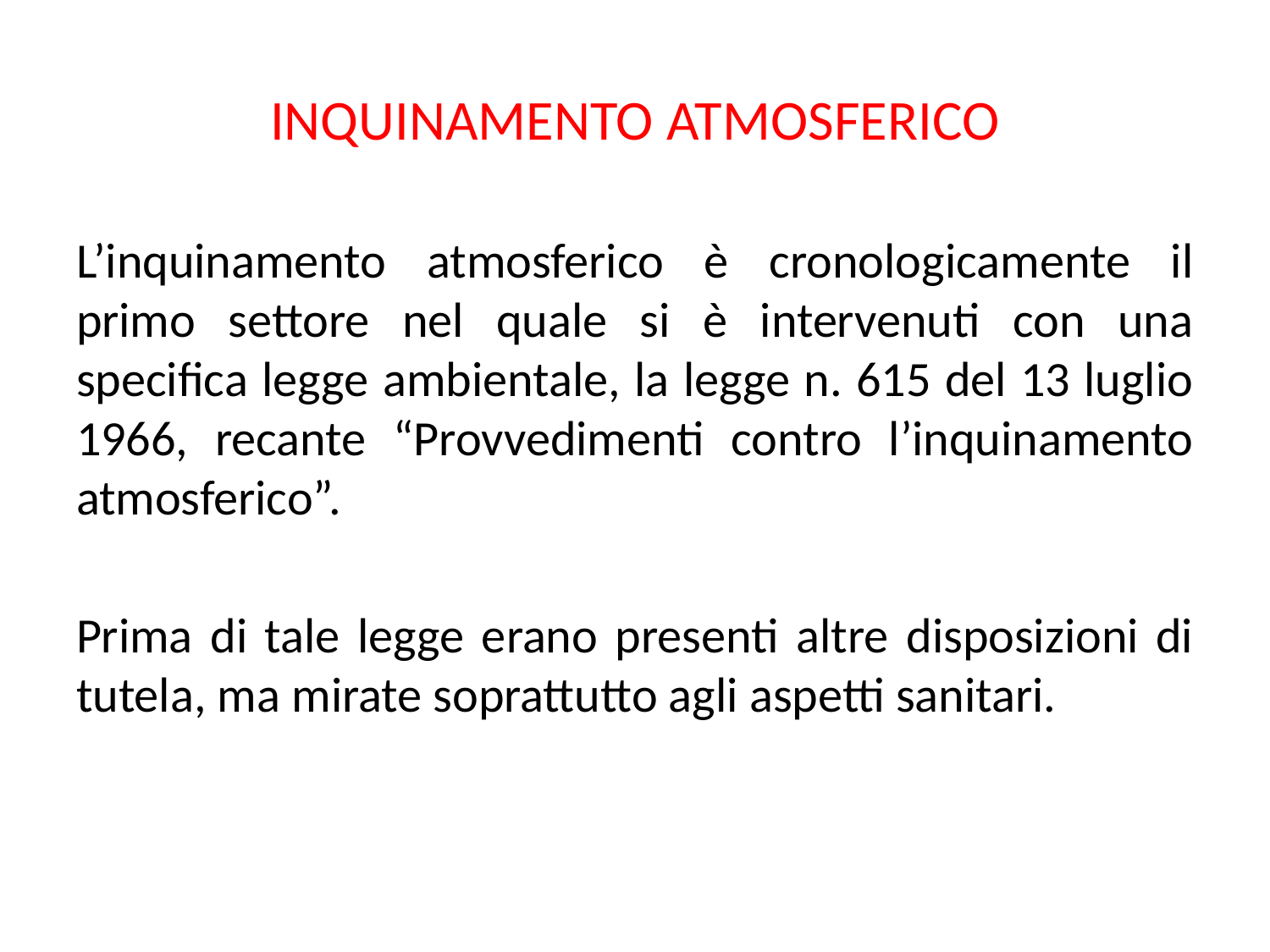

# INQUINAMENTO ATMOSFERICO
L’inquinamento atmosferico è cronologicamente il primo settore nel quale si è intervenuti con una specifica legge ambientale, la legge n. 615 del 13 luglio 1966, recante “Provvedimenti contro l’inquinamento atmosferico”.

Prima di tale legge erano presenti altre disposizioni di tutela, ma mirate soprattutto agli aspetti sanitari.